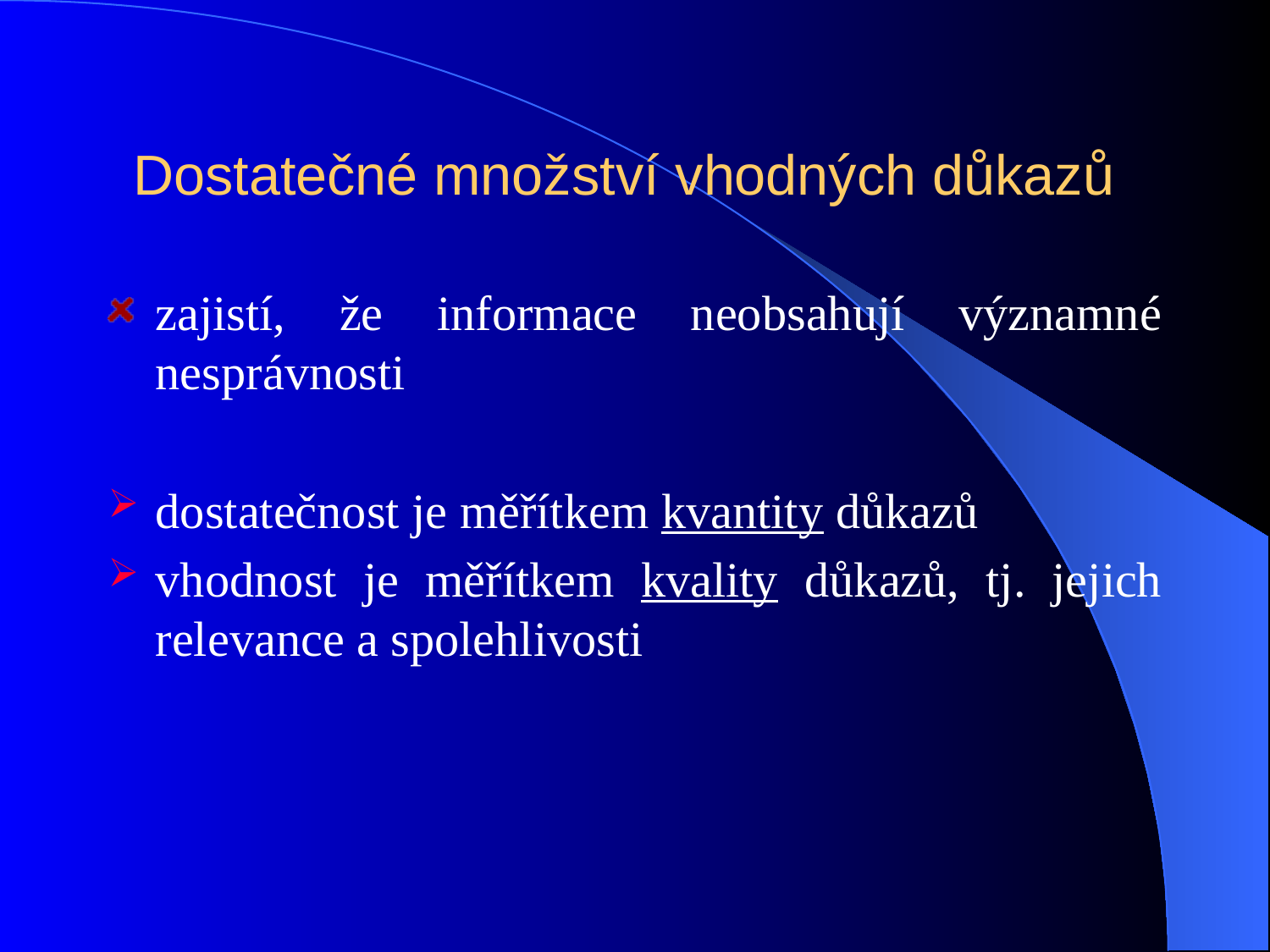

# Dostatečné množství vhodných důkazů
zajistí, že informace neobsahují významné nesprávnosti

dostatečnost je měřítkem kvantity důkazů
vhodnost je měřítkem kvality důkazů, tj. jejich relevance a spolehlivosti